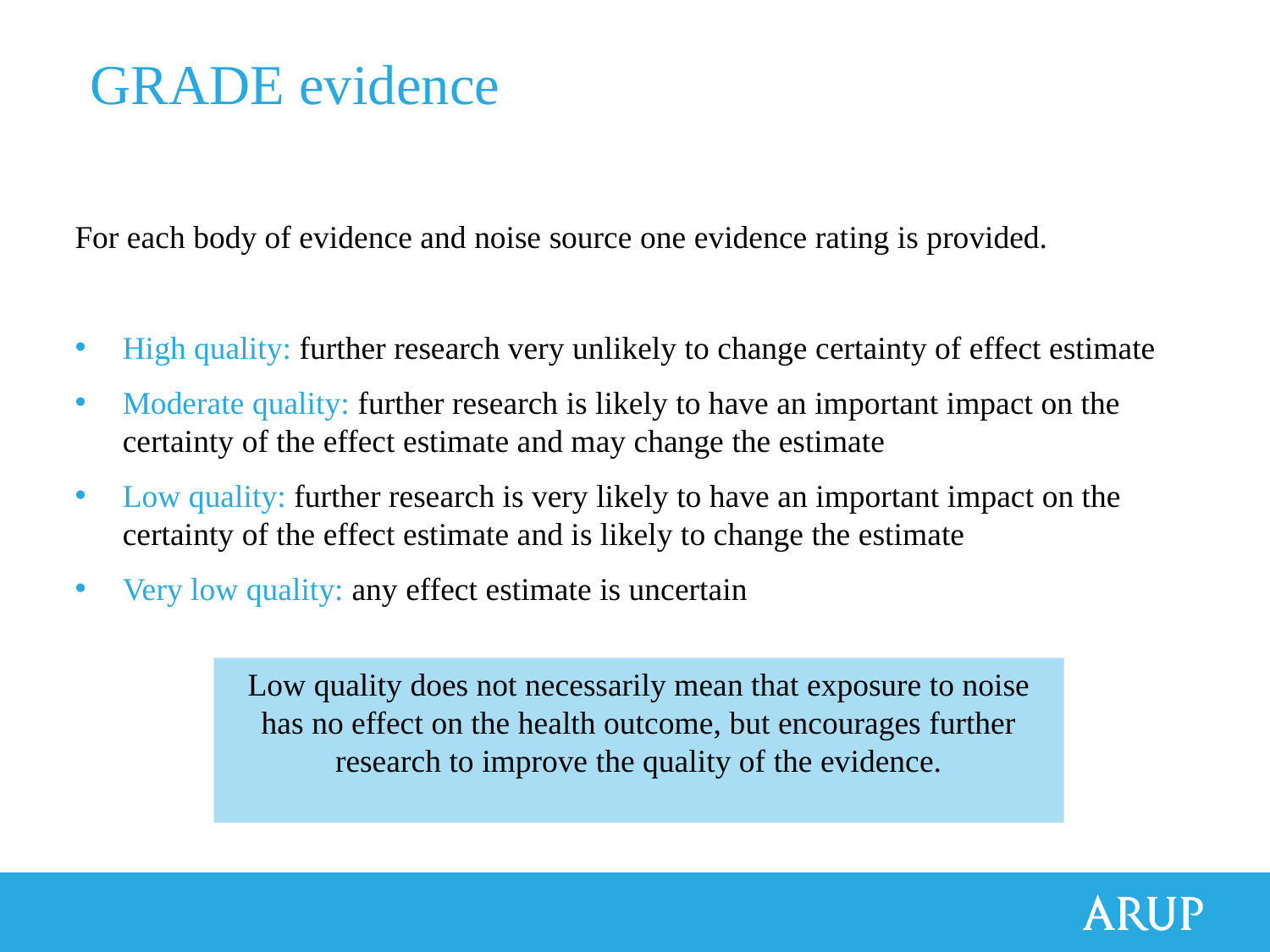

#
GRADE evidence
For each body of evidence and noise source one evidence rating is provided.

High quality: further research very unlikely to change certainty of effect estimate
Moderate quality: further research is likely to have an important impact on the certainty of the effect estimate and may change the estimate
Low quality: further research is very likely to have an important impact on the certainty of the effect estimate and is likely to change the estimate
Very low quality: any effect estimate is uncertain

Low quality does not necessarily mean that exposure to noise has no effect on the health outcome, but encourages further research to improve the quality of the evidence.